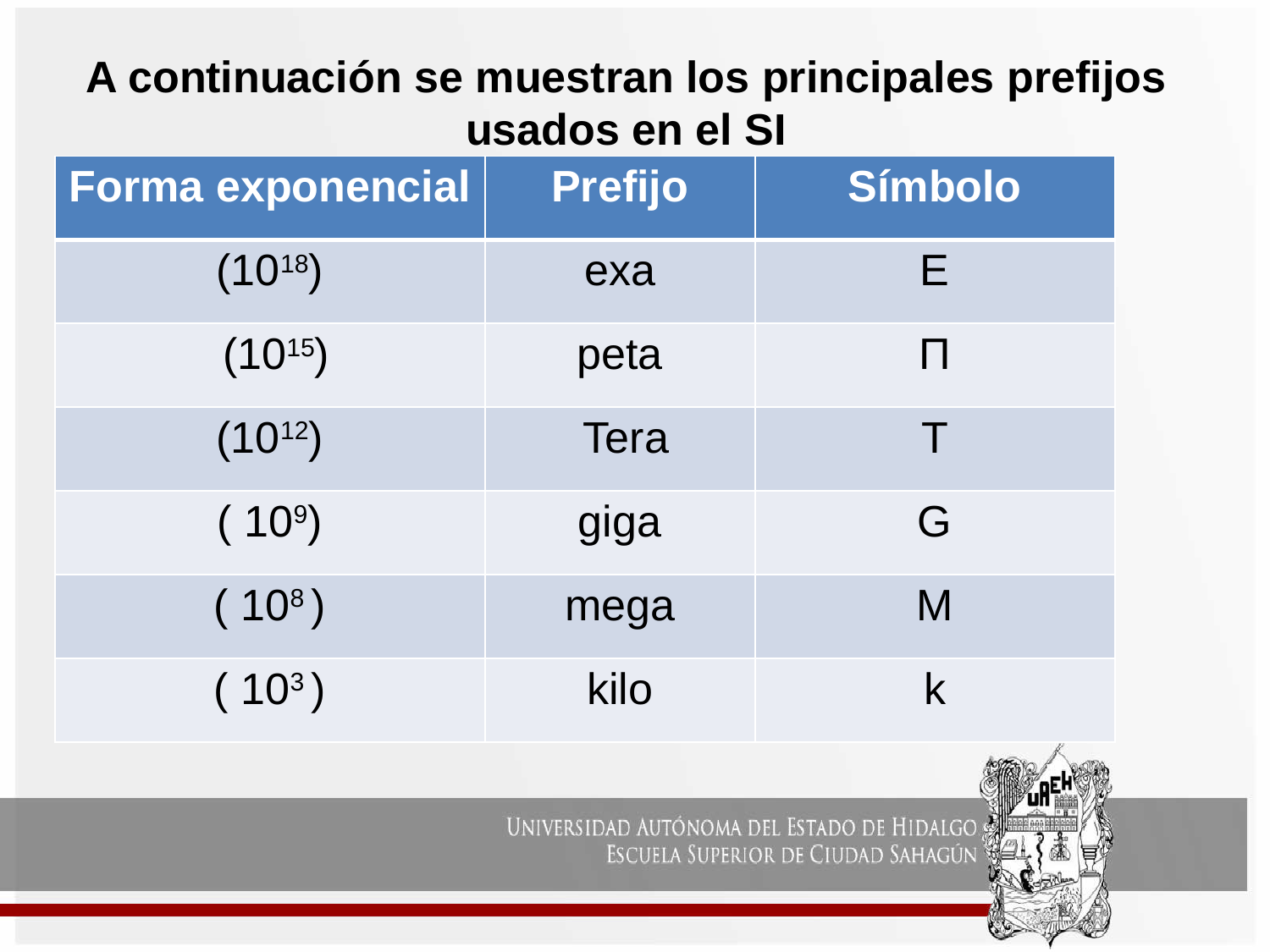

# A continuación se muestran los principales prefijos usados en el SI
| Forma exponencial | Prefijo | Símbolo |
| --- | --- | --- |
| (1018) | exa | Е |
| (1015) | peta | Π |
| (1012) | Tera | T |
| ( 109) | giga | G |
| ( 108 ) | mega | M |
| ( 103 ) | kilo | k |